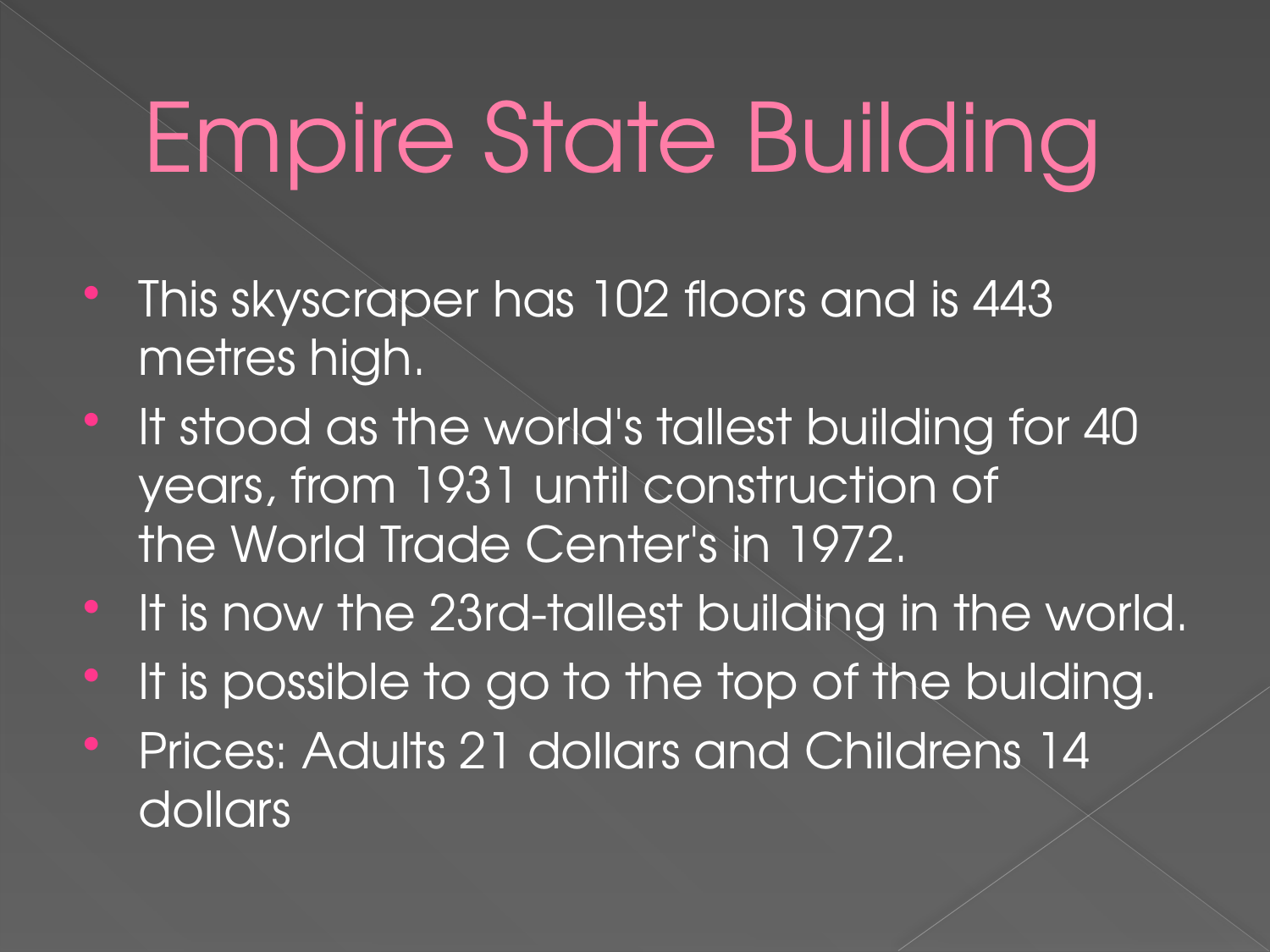

# Empire State Building
This skyscraper has 102 floors and is 443 metres high.
It stood as the world's tallest building for 40 years, from 1931 until construction of the World Trade Center's in 1972.
It is now the 23rd-tallest building in the world.
It is possible to go to the top of the bulding.
Prices: Adults 21 dollars and Childrens 14 dollars